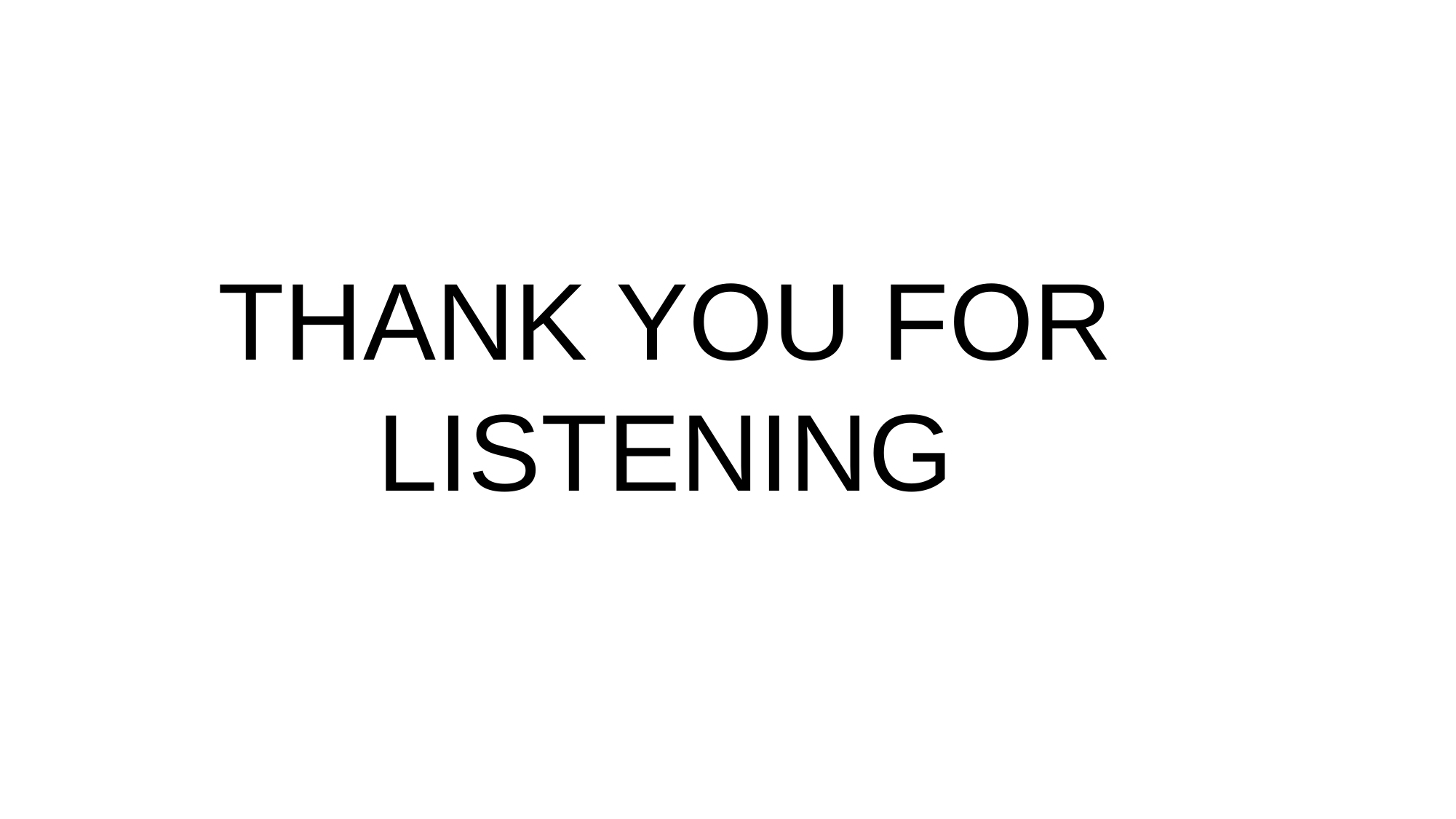

THANK YOU FOR LISTENING
For clarifications call 08023878200; email: dareoguns2000@gmail.com

32